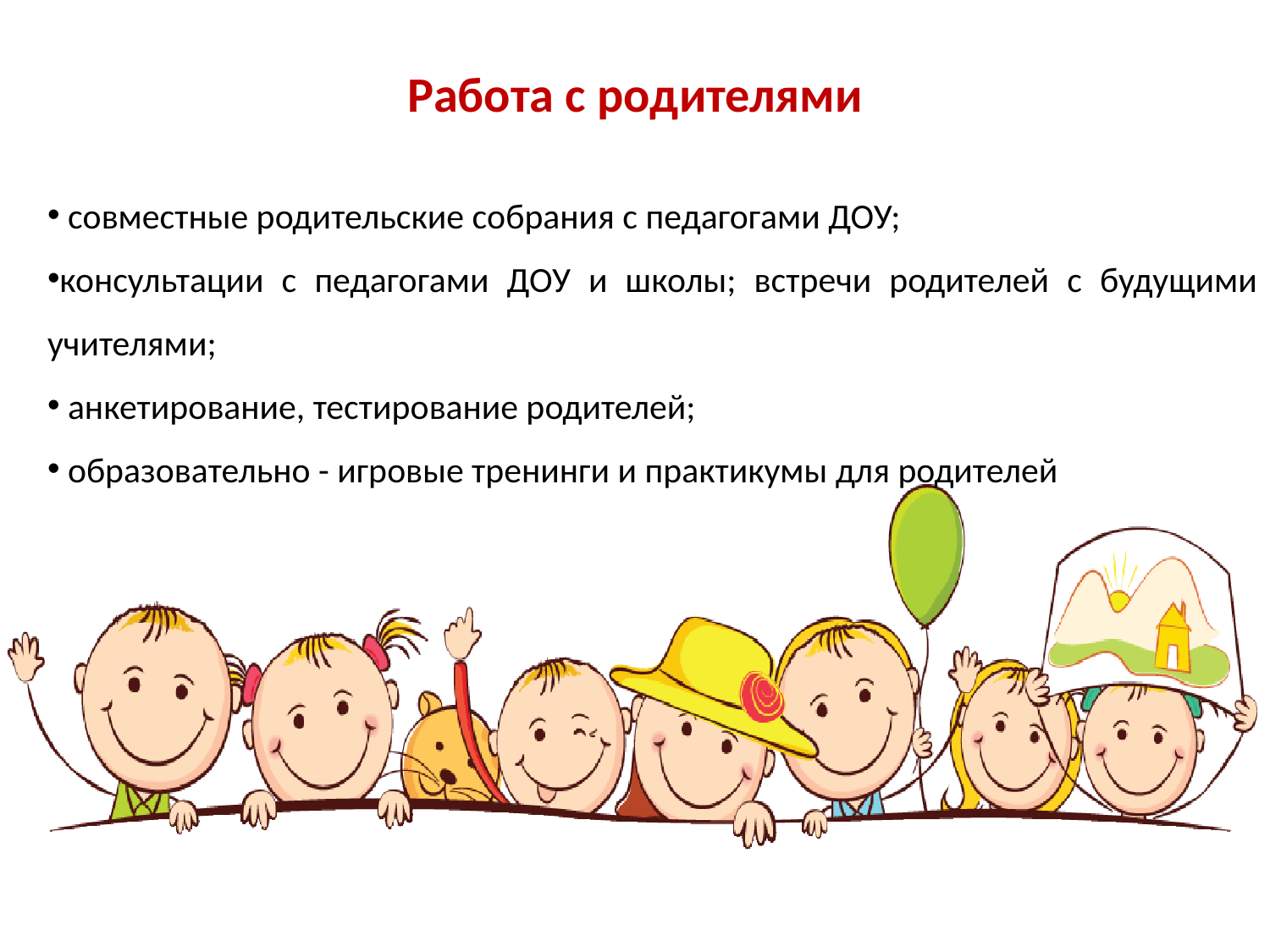

Работа с родителями

 совместные родительские собрания с педагогами ДОУ;
консультации с педагогами ДОУ и школы; встречи родителей с будущими учителями;
 анкетирование, тестирование родителей;
 образовательно - игровые тренинги и практикумы для родителей